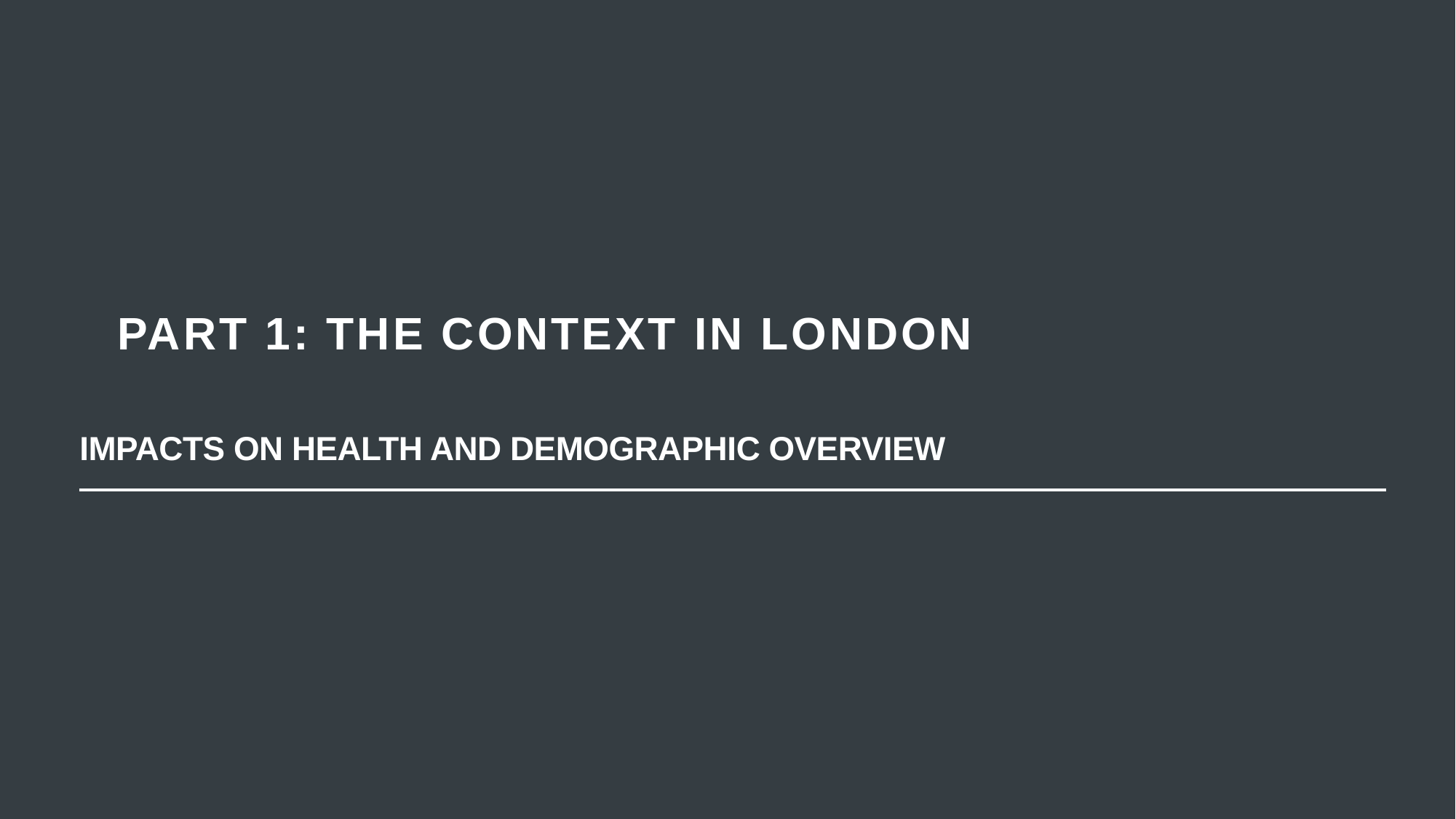

# PART 1: THE CONTEXT IN LONDON
IMPACTS ON HEALTH AND DEMOGRAPHIC OVERVIEW